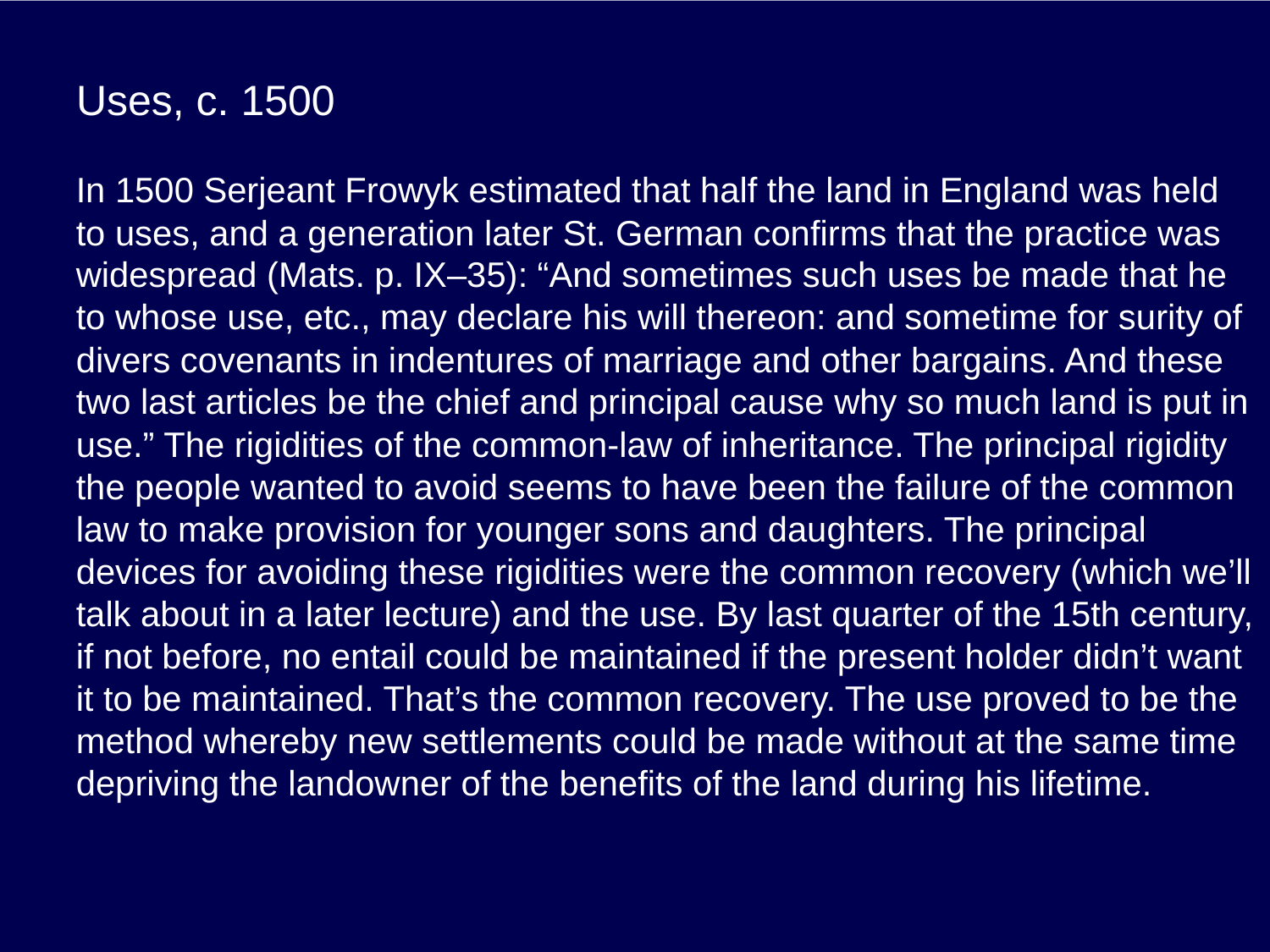

# Uses, c. 1500
In 1500 Serjeant Frowyk estimated that half the land in England was held to uses, and a generation later St. German confirms that the practice was widespread (Mats. p. IX–35): “And sometimes such uses be made that he to whose use, etc., may declare his will thereon: and sometime for surity of divers covenants in indentures of marriage and other bargains. And these two last articles be the chief and principal cause why so much land is put in use.” The rigidities of the common-law of inheritance. The principal rigidity the people wanted to avoid seems to have been the failure of the common law to make provision for younger sons and daughters. The principal devices for avoiding these rigidities were the common recovery (which we’ll talk about in a later lecture) and the use. By last quarter of the 15th century, if not before, no entail could be maintained if the present holder didn’t want it to be maintained. That’s the common recovery. The use proved to be the method whereby new settlements could be made without at the same time depriving the landowner of the benefits of the land during his lifetime.